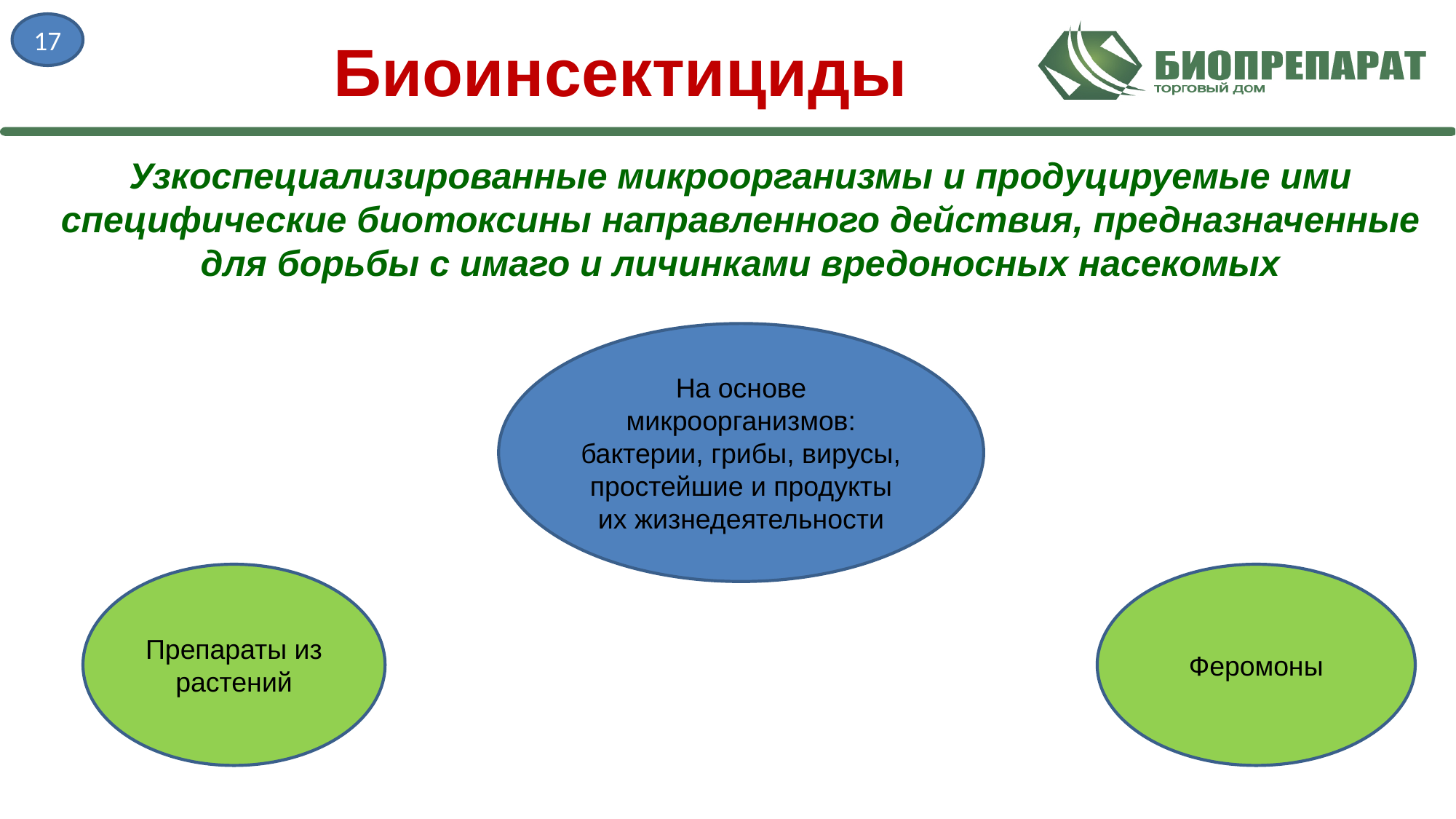

17
# Биоинсектициды
Узкоспециализированные микроорганизмы и продуцируемые ими специфические биотоксины направленного действия, предназначенные для борьбы с имаго и личинками вредоносных насекомых

На основе микроорганизмов: бактерии, грибы, вирусы, простейшие и продукты их жизнедеятельности
Препараты из растений
Феромоны